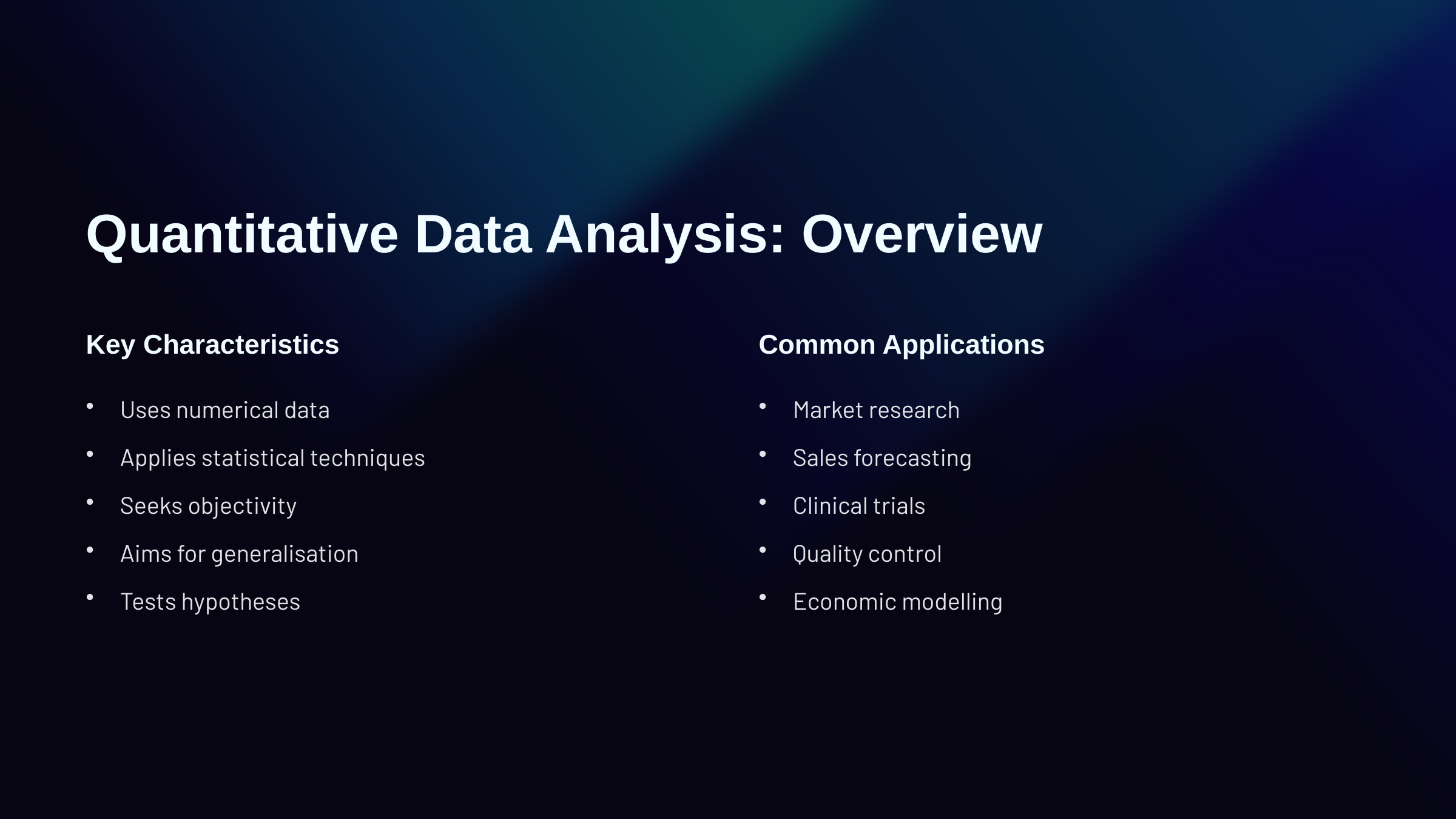

Quantitative Data Analysis: Overview
Key Characteristics
Common Applications
Uses numerical data
Market research
Applies statistical techniques
Sales forecasting
Seeks objectivity
Clinical trials
Aims for generalisation
Quality control
Tests hypotheses
Economic modelling